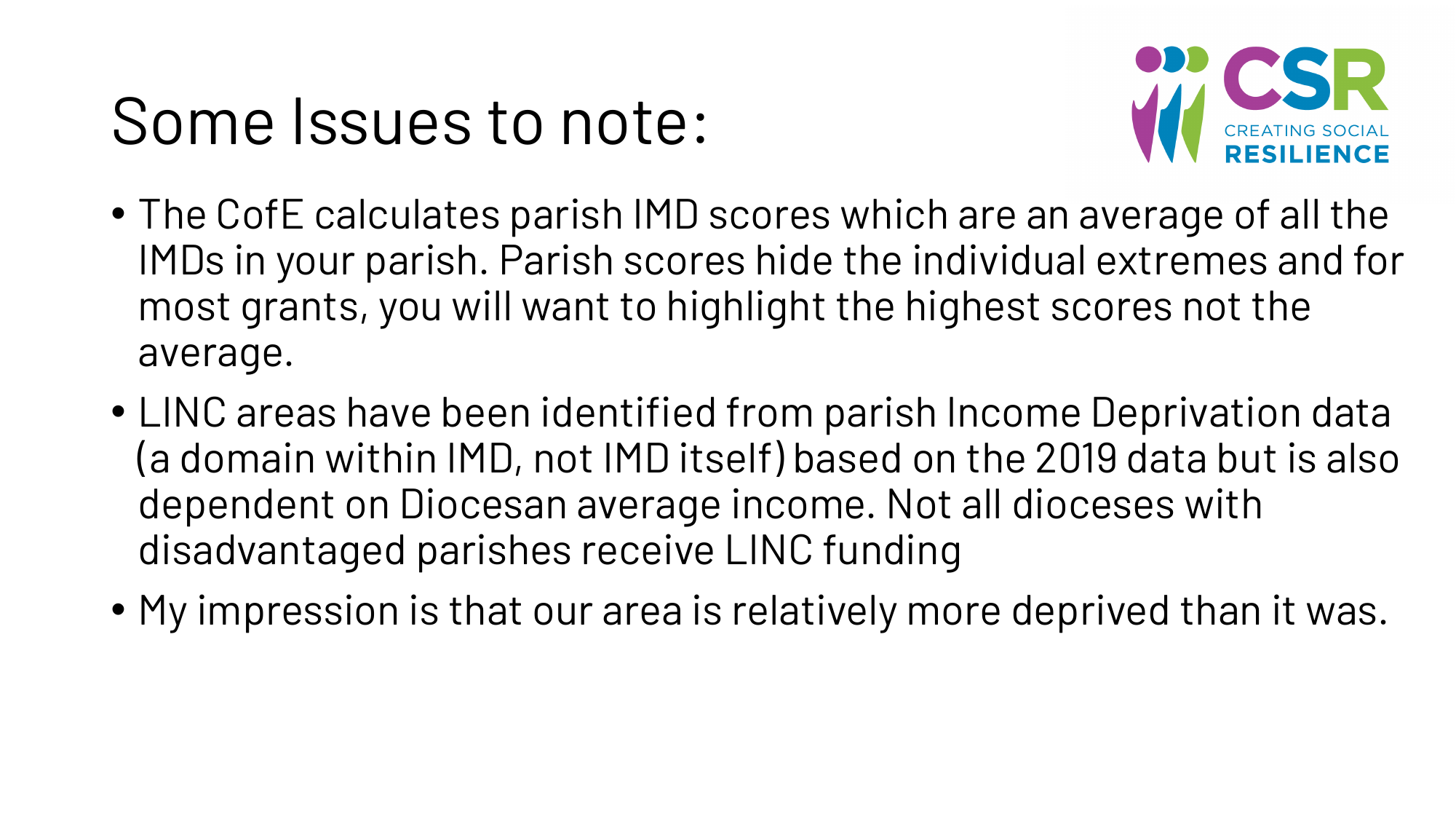

# Some Issues to note:
The CofE calculates parish IMD scores which are an average of all the IMDs in your parish. Parish scores hide the individual extremes and for most grants, you will want to highlight the highest scores not the average.
LINC areas have been identified from parish Income Deprivation data (a domain within IMD, not IMD itself) based on the 2019 data but is also dependent on Diocesan average income. Not all dioceses with disadvantaged parishes receive LINC funding
My impression is that our area is relatively more deprived than it was.